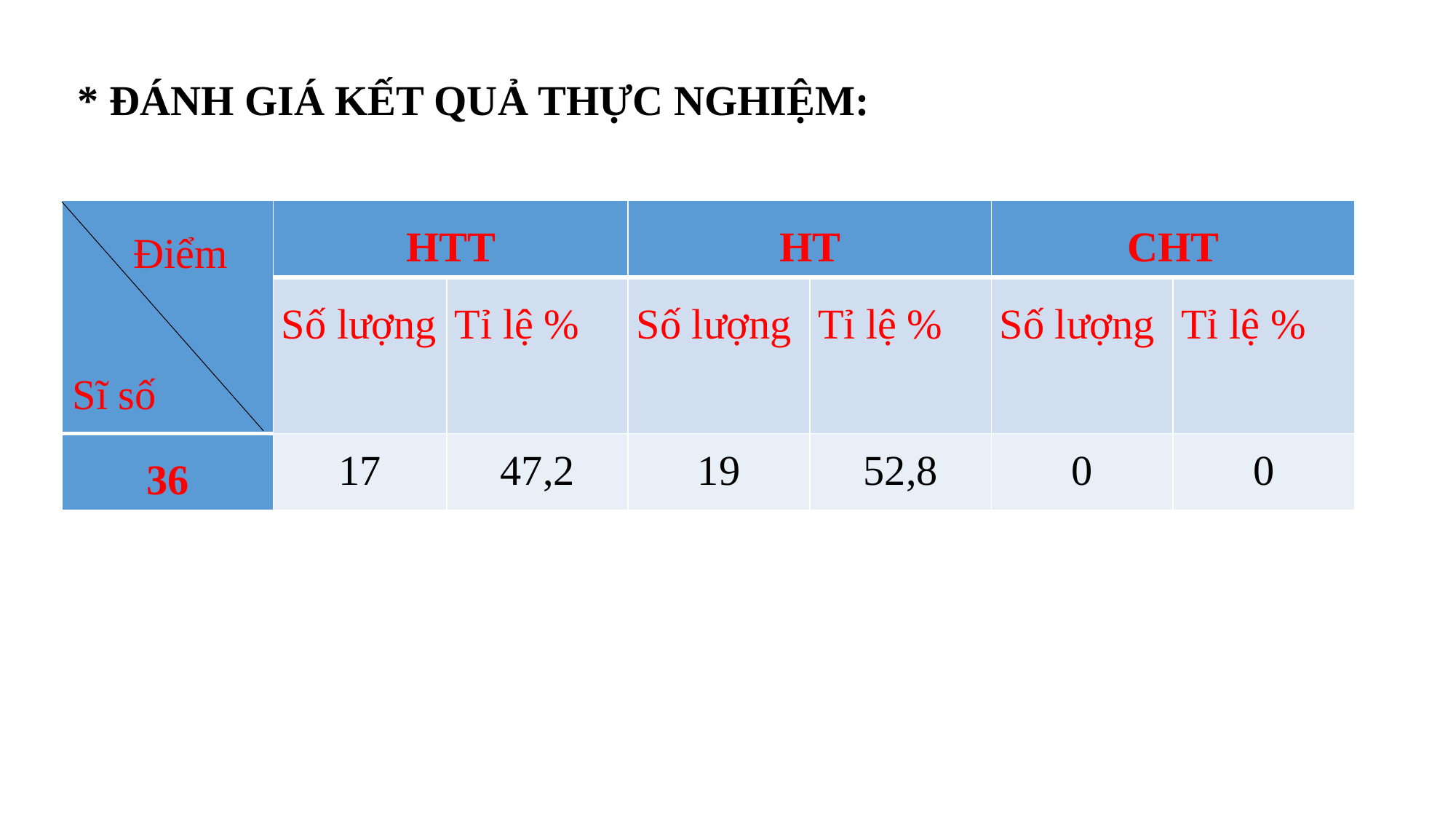

* ĐÁNH GIÁ KẾT QUẢ THỰC NGHIỆM:
|  | HTT |  | HT |  | CHT |  |
| --- | --- | --- | --- | --- | --- | --- |
|  | Số lượng | Tỉ lệ % | Số lượng | Tỉ lệ % | Số lượng | Tỉ lệ % |
| 36 | 17 | 47,2 | 19 | 52,8 | 0 | 0 |
Điểm
Sĩ số